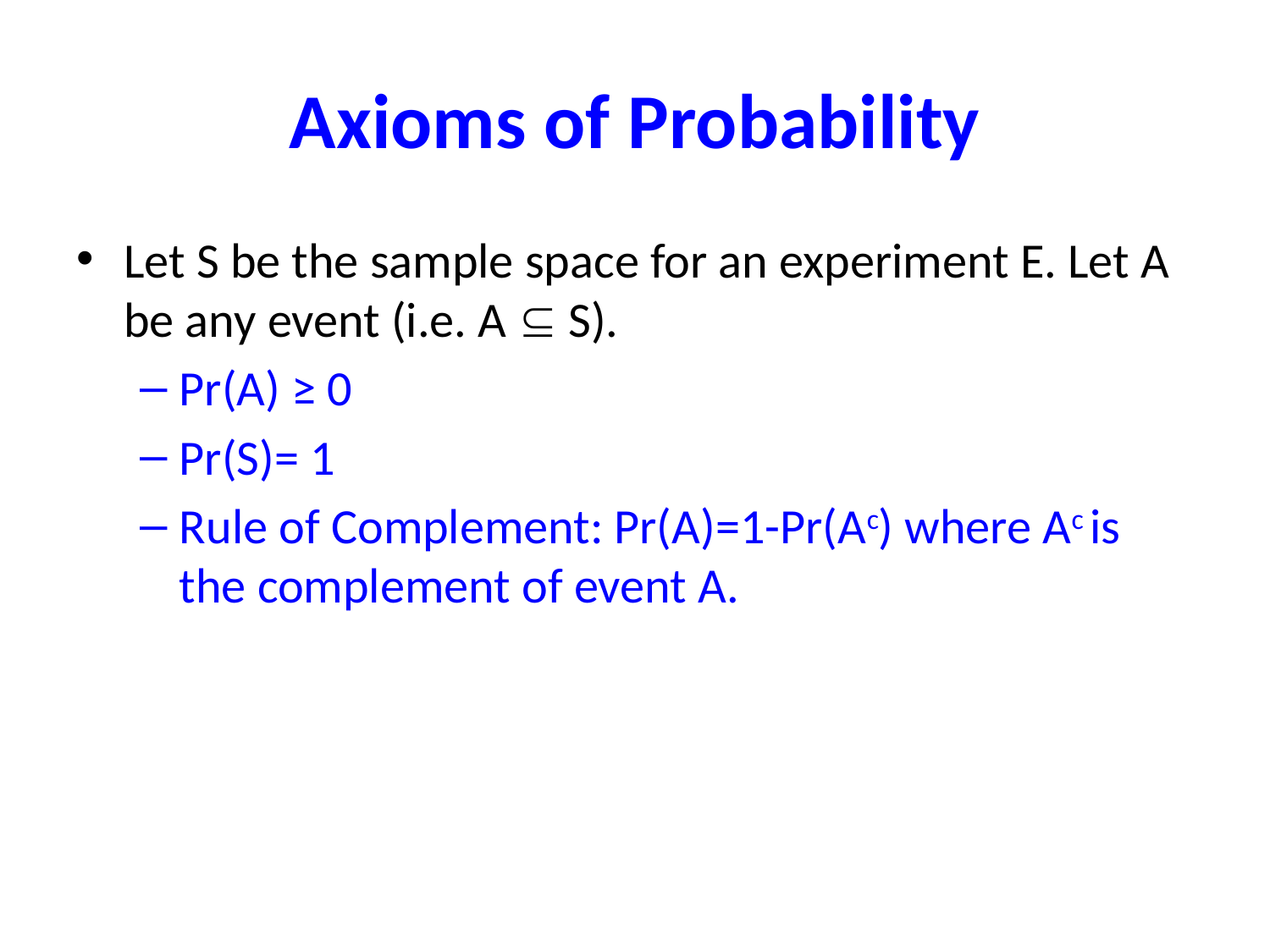

# Axioms of Probability
Let S be the sample space for an experiment E. Let A be any event (i.e. A ⊆ S).
Pr(A) ≥ 0
Pr(S)= 1
Rule of Complement: Pr(A)=1-Pr(Ac) where Ac is the complement of event A.